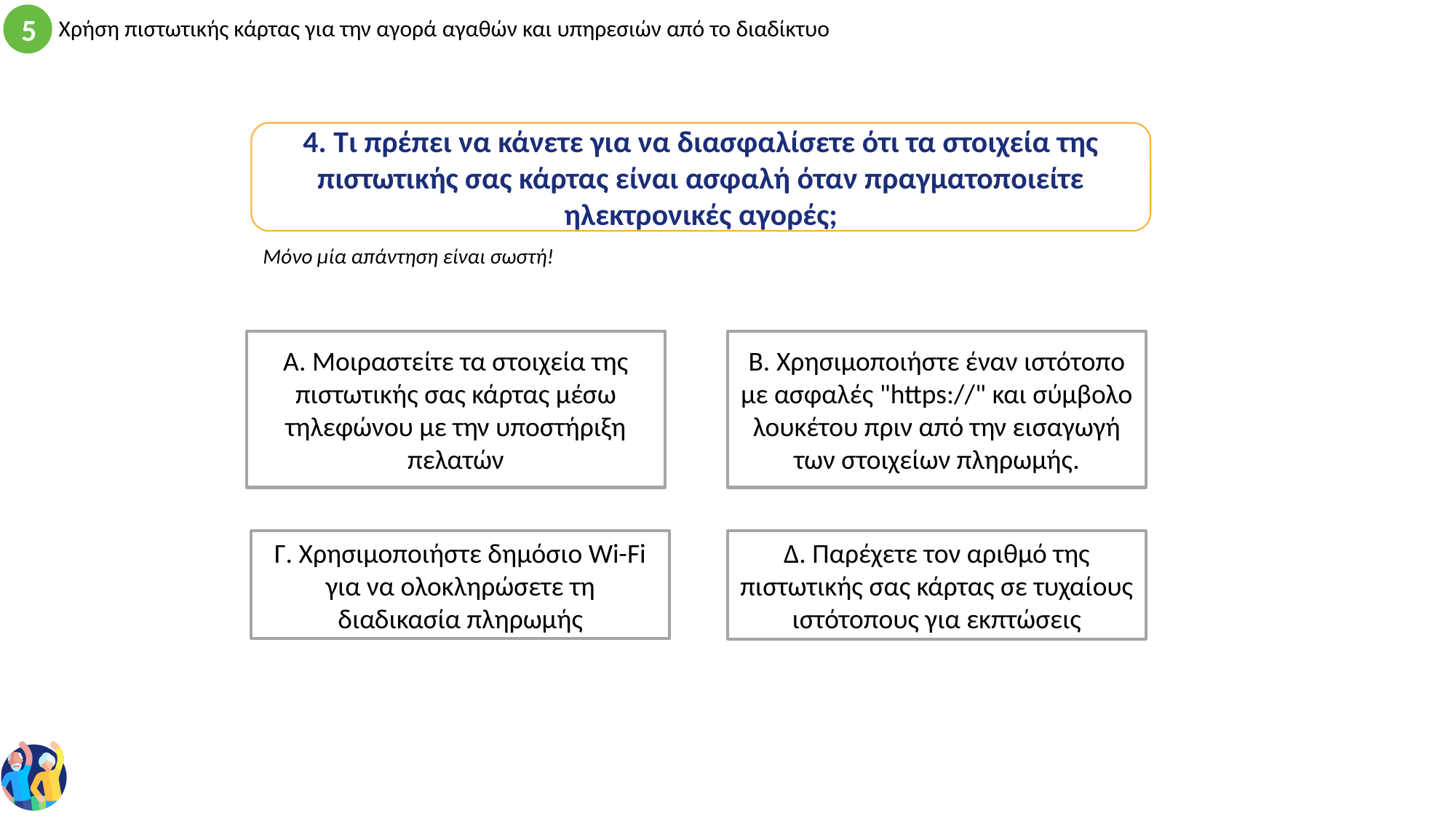

4. Τι πρέπει να κάνετε για να διασφαλίσετε ότι τα στοιχεία της πιστωτικής σας κάρτας είναι ασφαλή όταν πραγματοποιείτε ηλεκτρονικές αγορές;
Μόνο μία απάντηση είναι σωστή!
B. Χρησιμοποιήστε έναν ιστότοπο με ασφαλές "https://" και σύμβολο λουκέτου πριν από την εισαγωγή των στοιχείων πληρωμής.
A. Μοιραστείτε τα στοιχεία της πιστωτικής σας κάρτας μέσω τηλεφώνου με την υποστήριξη πελατών
Γ. Χρησιμοποιήστε δημόσιο Wi-Fi για να ολοκληρώσετε τη διαδικασία πληρωμής
Δ. Παρέχετε τον αριθμό της πιστωτικής σας κάρτας σε τυχαίους ιστότοπους για εκπτώσεις